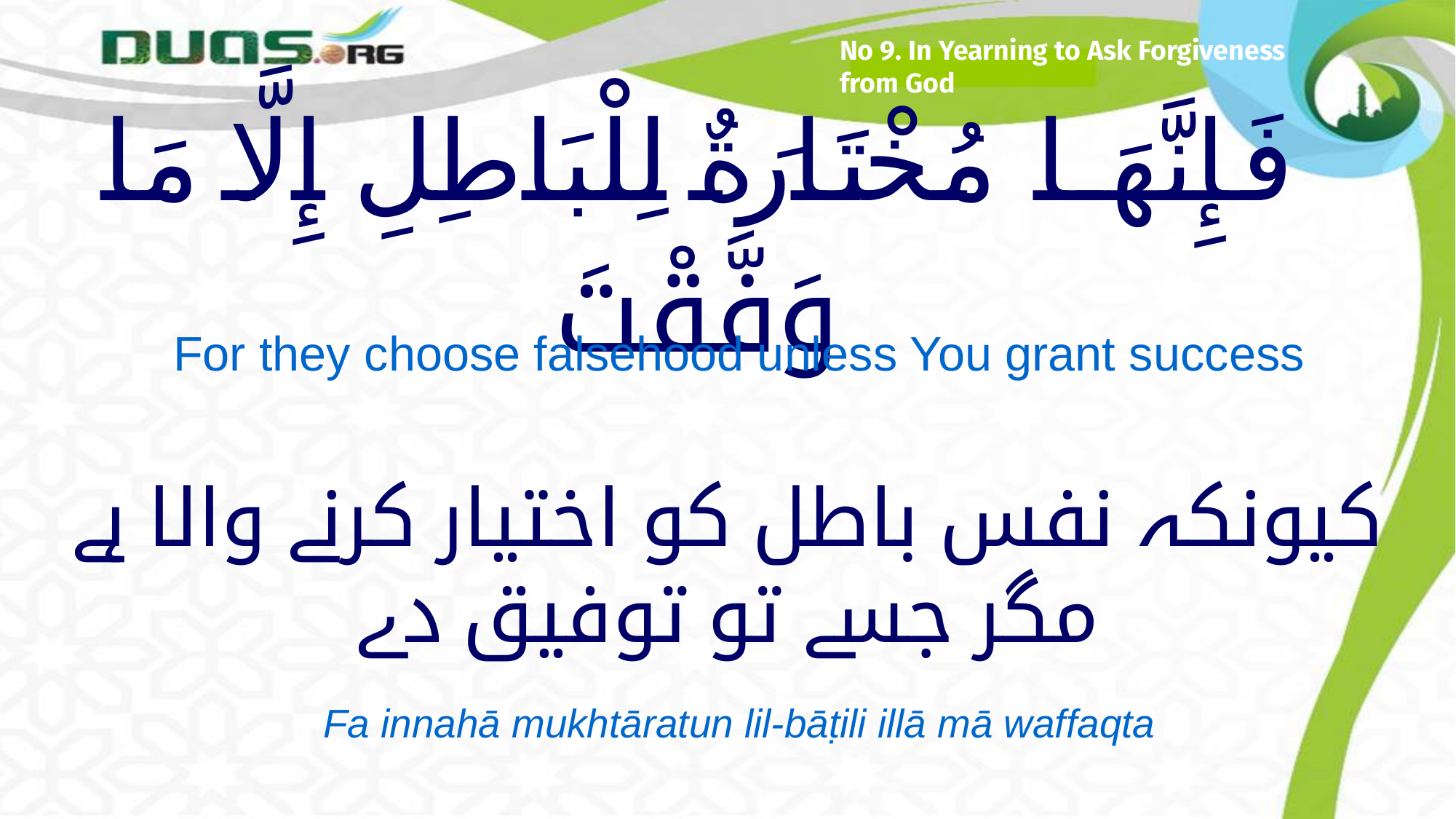

No 9. In Yearning to Ask Forgiveness from God

# فَإِنَّهَا مُخْتَارَةٌ لِلْبَاطِلِ إِلَّا مَا وَفَّقْتَ
For they choose falsehood unless You grant success

کیونکہ نفس باطل کو اختیار کرنے والا ہے مگر جسے تو توفیق دے
Fa innahā mukhtāratun lil-bāṭili illā mā waffaqta